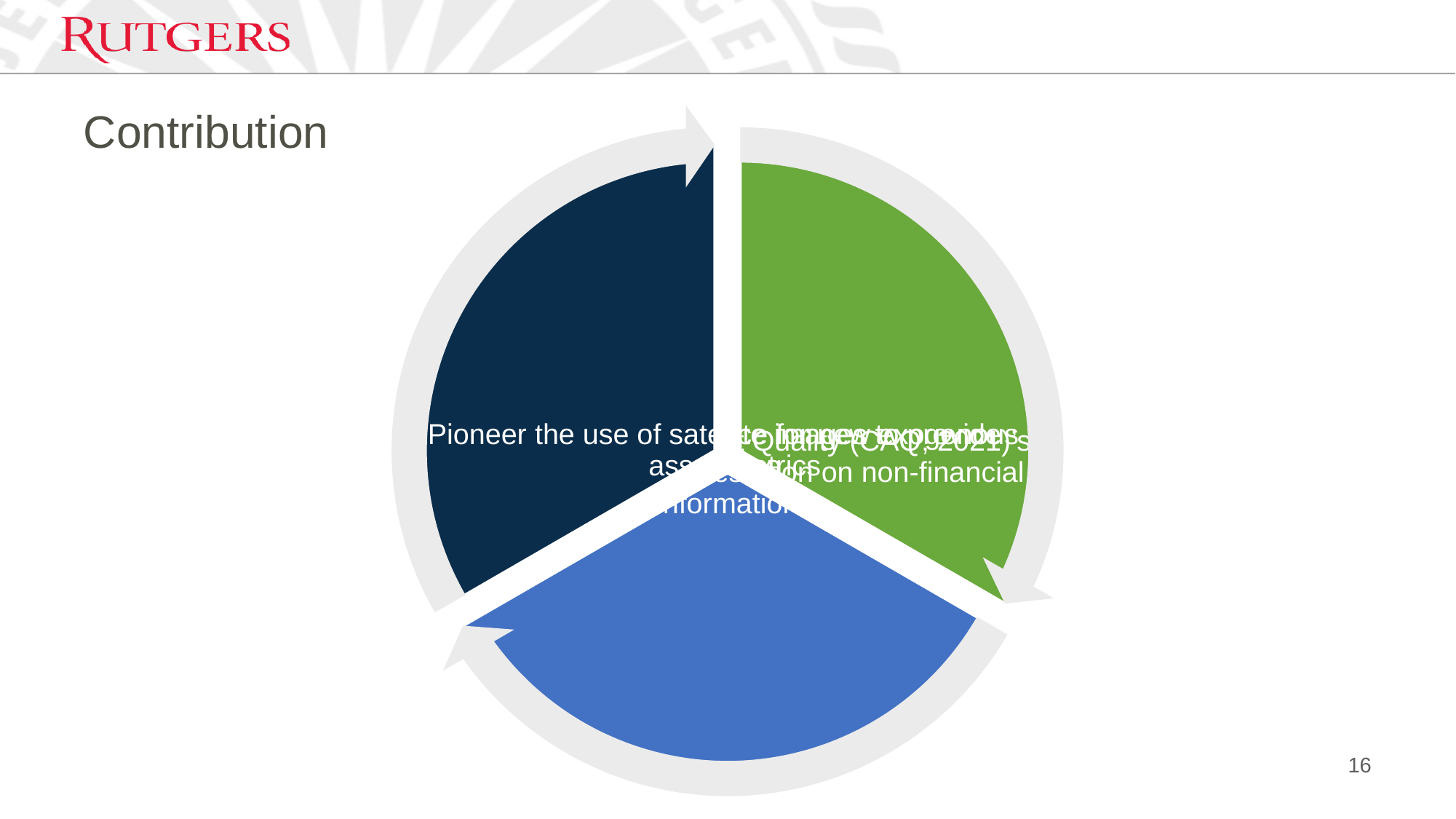

# Contribution
Explore ESG assurance for new exogenous ESG metrics
Echo the Center for Audit Quality (CAQ, 2021)’s call for researching attestation on non-financial information
Pioneer the use of satellite images to provide assurance
16